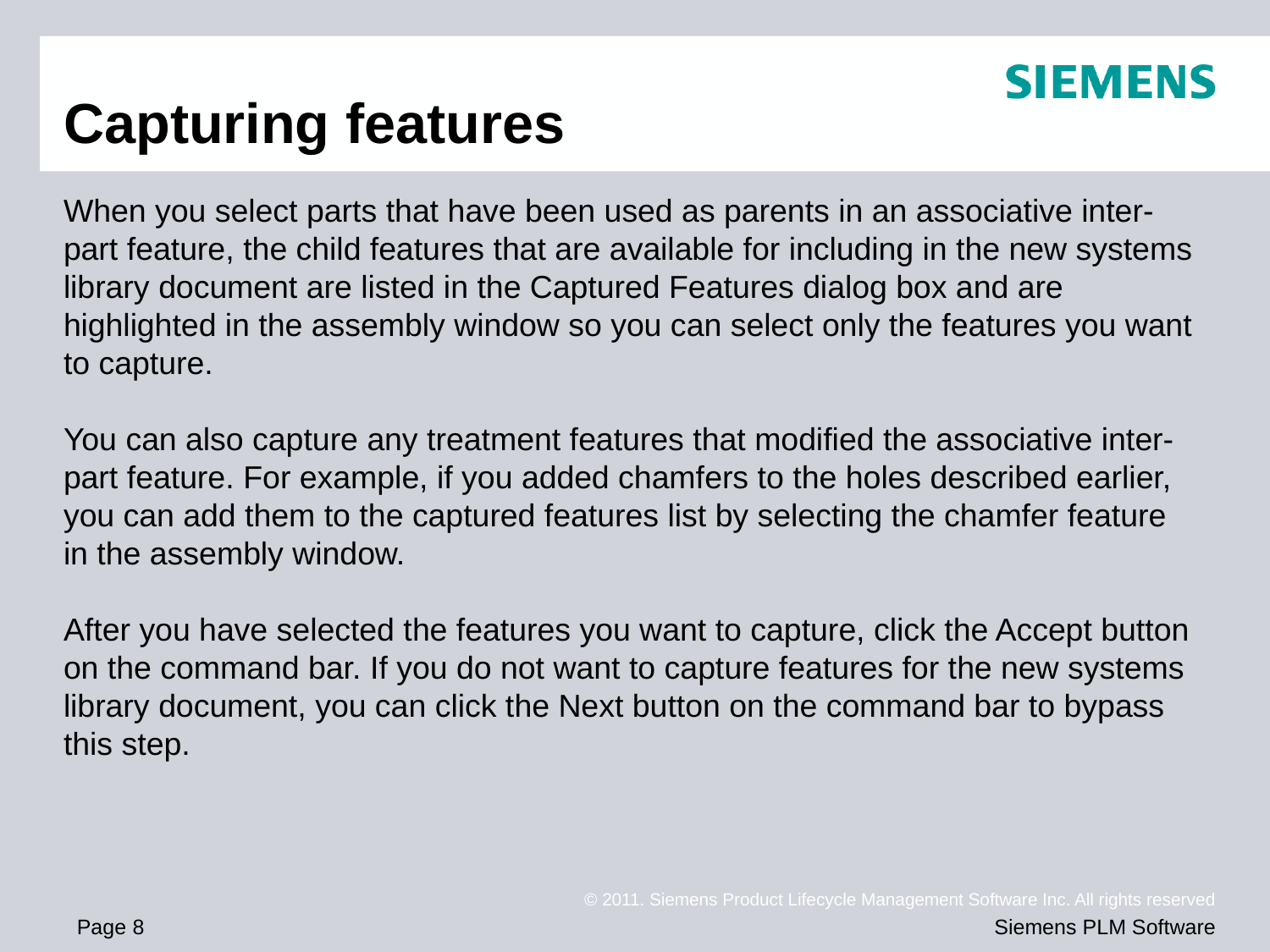

# Capturing features
When you select parts that have been used as parents in an associative inter-part feature, the child features that are available for including in the new systems library document are listed in the Captured Features dialog box and are highlighted in the assembly window so you can select only the features you want to capture.

You can also capture any treatment features that modified the associative inter-part feature. For example, if you added chamfers to the holes described earlier, you can add them to the captured features list by selecting the chamfer feature in the assembly window.

After you have selected the features you want to capture, click the Accept button on the command bar. If you do not want to capture features for the new systems library document, you can click the Next button on the command bar to bypass this step.